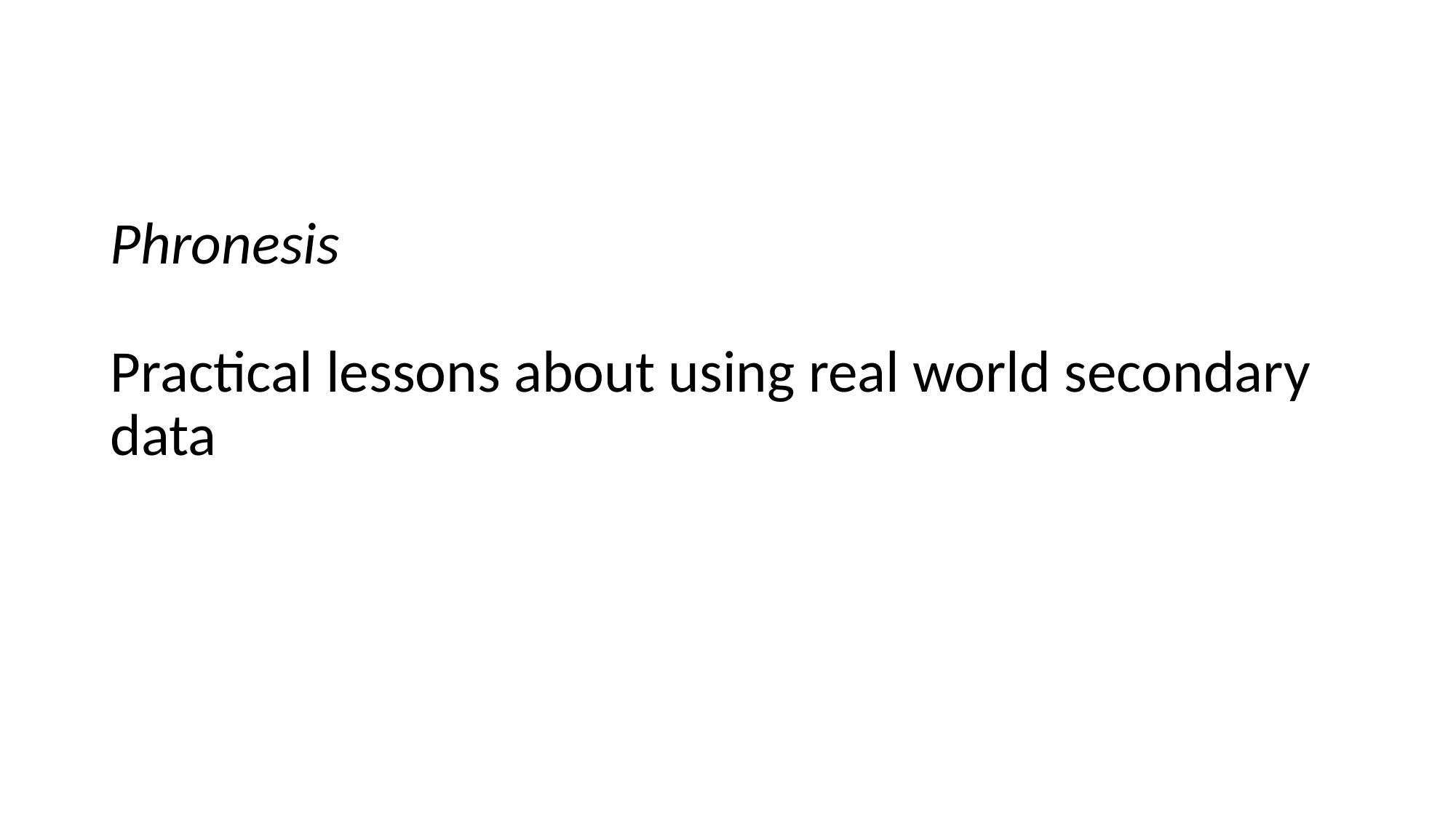

# Phronesis Practical lessons about using real world secondary data